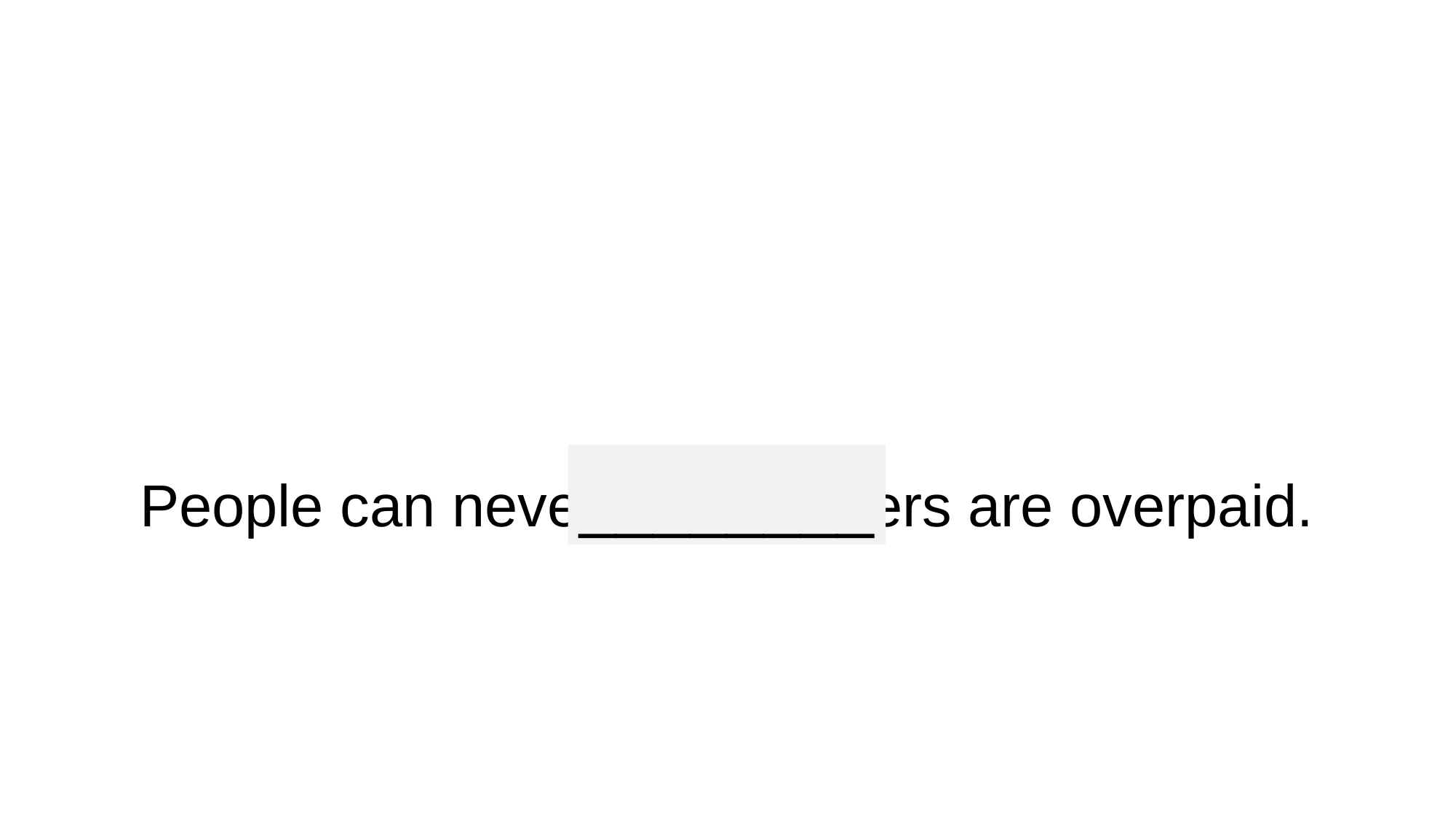

# People can never say teachers are overpaid.
________